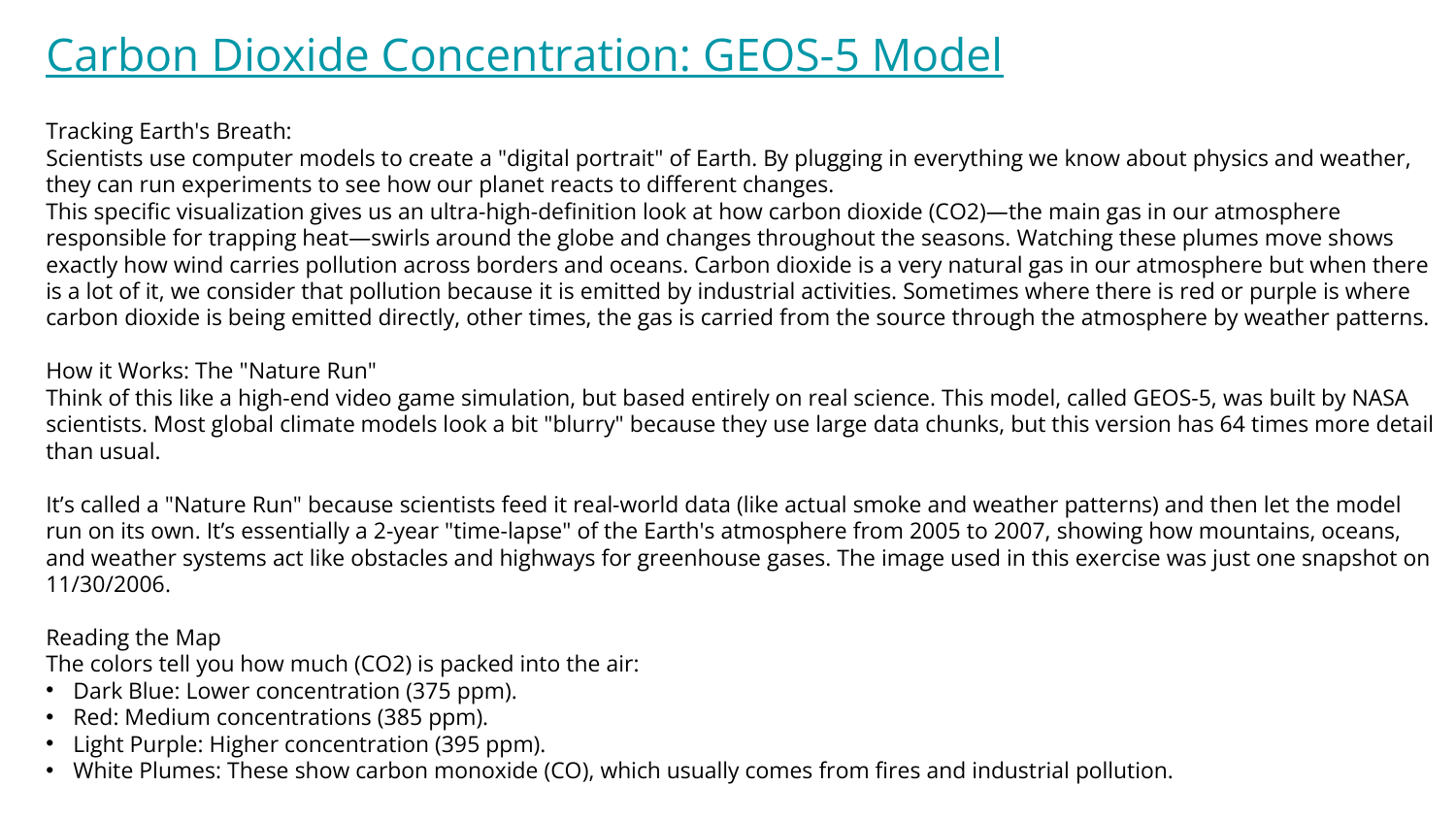

# Carbon Dioxide Concentration: GEOS-5 Model

Tracking Earth's Breath:
Scientists use computer models to create a "digital portrait" of Earth. By plugging in everything we know about physics and weather, they can run experiments to see how our planet reacts to different changes.
This specific visualization gives us an ultra-high-definition look at how carbon dioxide (CO2)—the main gas in our atmosphere responsible for trapping heat—swirls around the globe and changes throughout the seasons. Watching these plumes move shows exactly how wind carries pollution across borders and oceans. Carbon dioxide is a very natural gas in our atmosphere but when there is a lot of it, we consider that pollution because it is emitted by industrial activities. Sometimes where there is red or purple is where carbon dioxide is being emitted directly, other times, the gas is carried from the source through the atmosphere by weather patterns.

How it Works: The "Nature Run"
Think of this like a high-end video game simulation, but based entirely on real science. This model, called GEOS-5, was built by NASA scientists. Most global climate models look a bit "blurry" because they use large data chunks, but this version has 64 times more detail than usual.

It’s called a "Nature Run" because scientists feed it real-world data (like actual smoke and weather patterns) and then let the model run on its own. It’s essentially a 2-year "time-lapse" of the Earth's atmosphere from 2005 to 2007, showing how mountains, oceans, and weather systems act like obstacles and highways for greenhouse gases. The image used in this exercise was just one snapshot on 11/30/2006.

Reading the Map
The colors tell you how much (CO2) is packed into the air:
Dark Blue: Lower concentration (375 ppm).
Red: Medium concentrations (385 ppm).
Light Purple: Higher concentration (395 ppm).
White Plumes: These show carbon monoxide (CO), which usually comes from fires and industrial pollution.